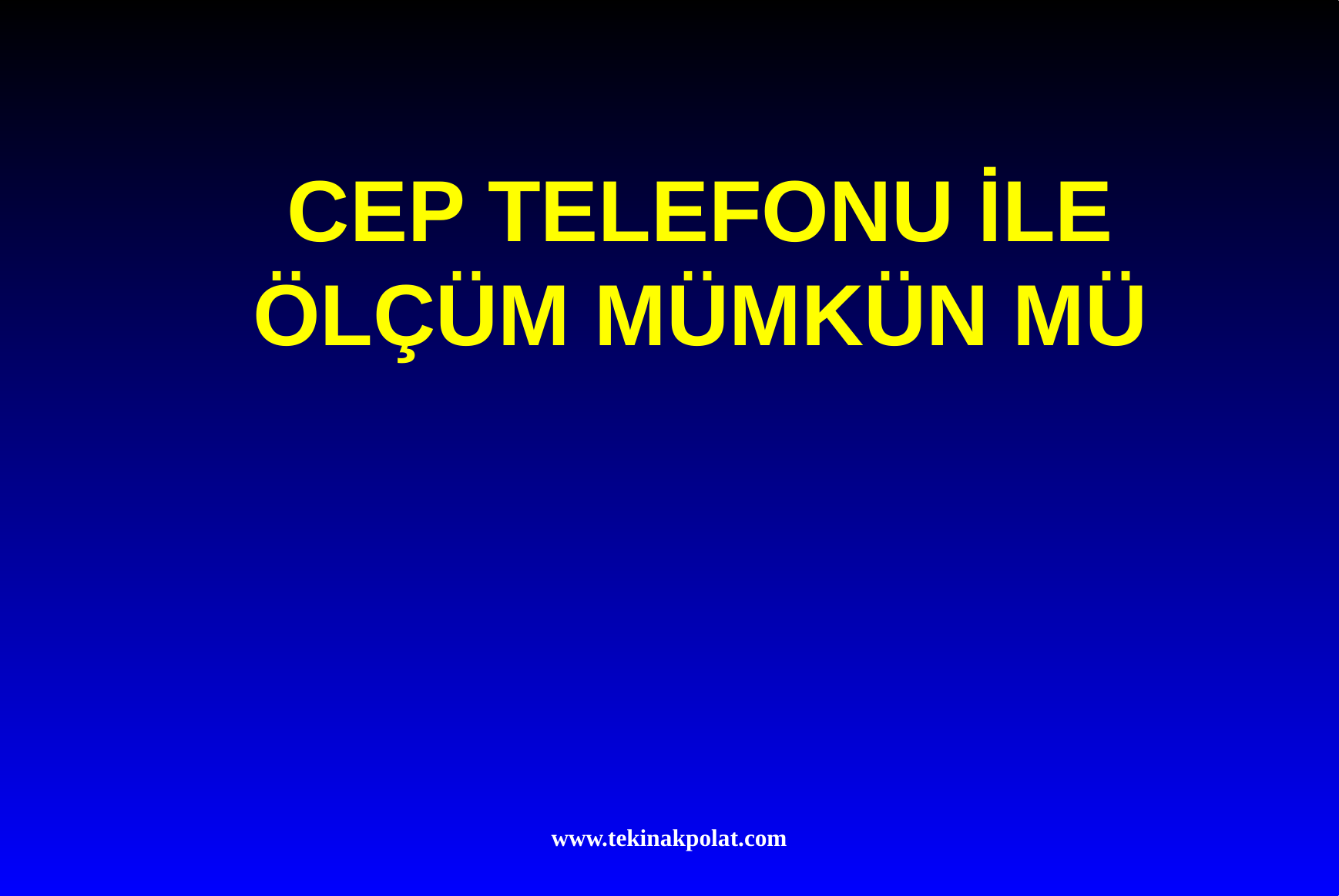

# CEP TELEFONU İLE ÖLÇÜM MÜMKÜN MÜ

www.tekinakpolat.com